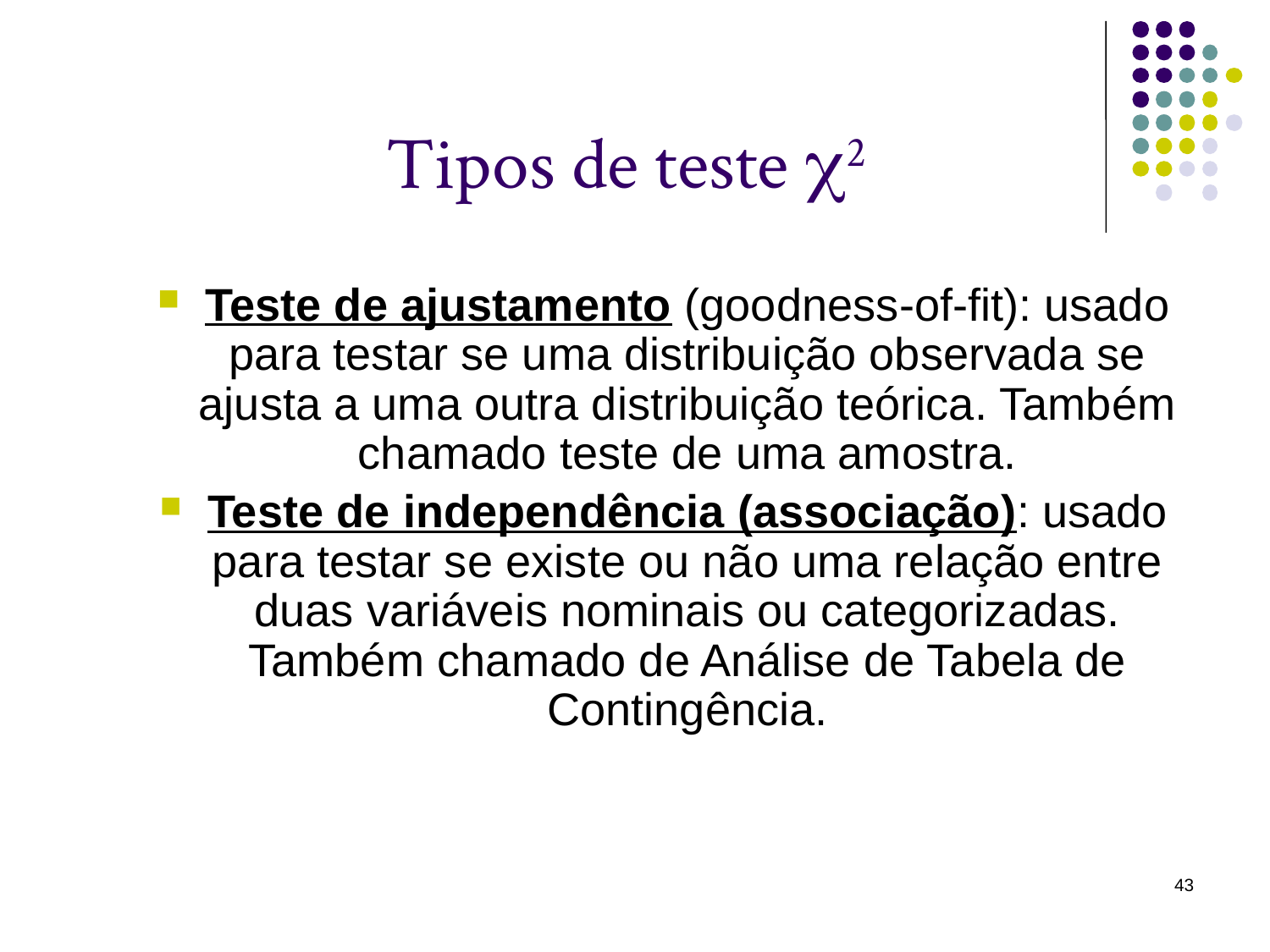

Tipos de teste χ2
Teste de ajustamento (goodness-of-fit): usado para testar se uma distribuição observada se ajusta a uma outra distribuição teórica. Também chamado teste de uma amostra.
Teste de independência (associação): usado para testar se existe ou não uma relação entre duas variáveis nominais ou categorizadas. Também chamado de Análise de Tabela de Contingência.

43